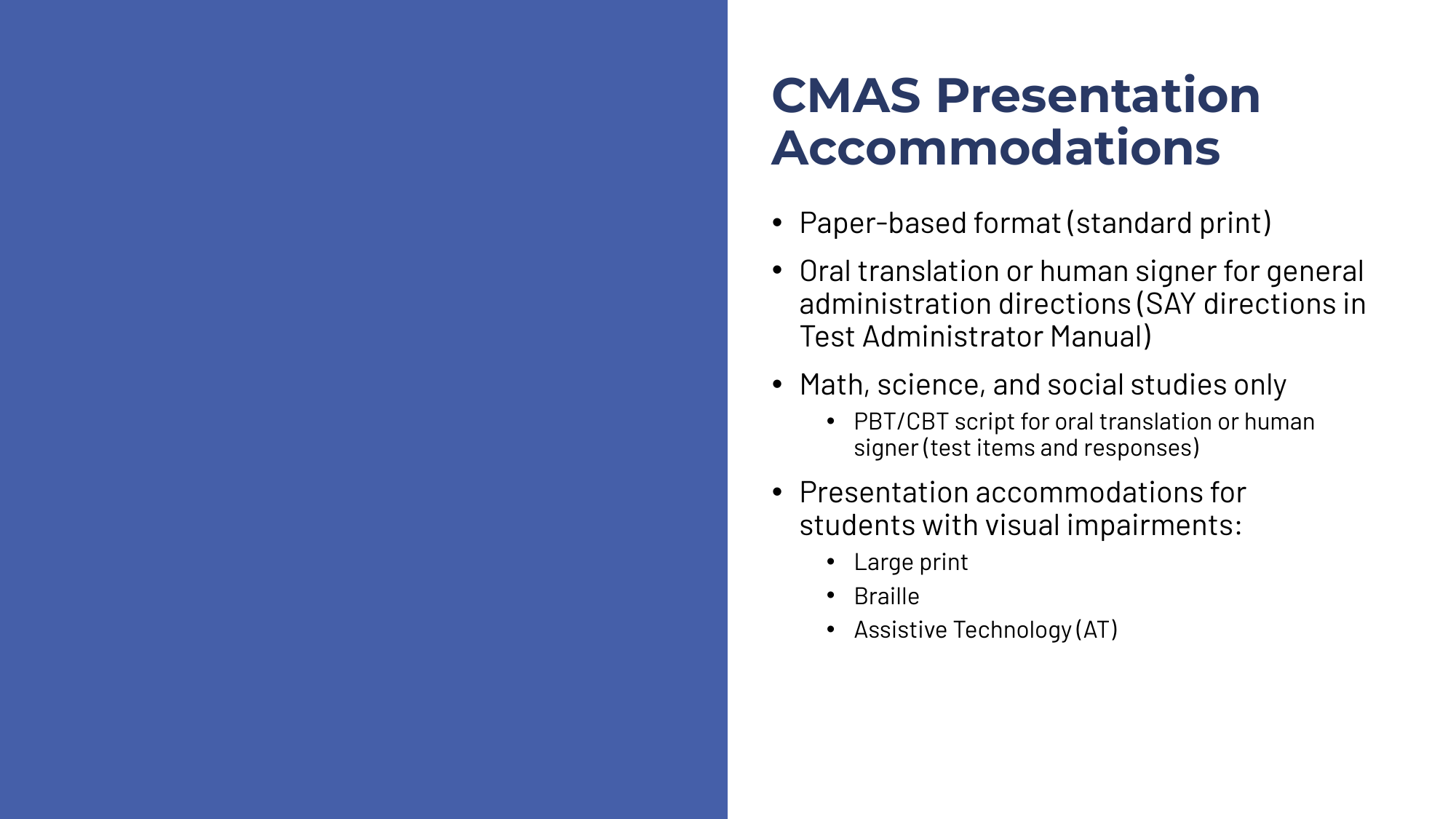

# CMAS Presentation Accommodations
Paper-based format (standard print)
Oral translation or human signer for general administration directions (SAY directions in Test Administrator Manual)
Math, science, and social studies only
PBT/CBT script for oral translation or human signer (test items and responses)
Presentation accommodations for students with visual impairments:
Large print
Braille
Assistive Technology (AT)